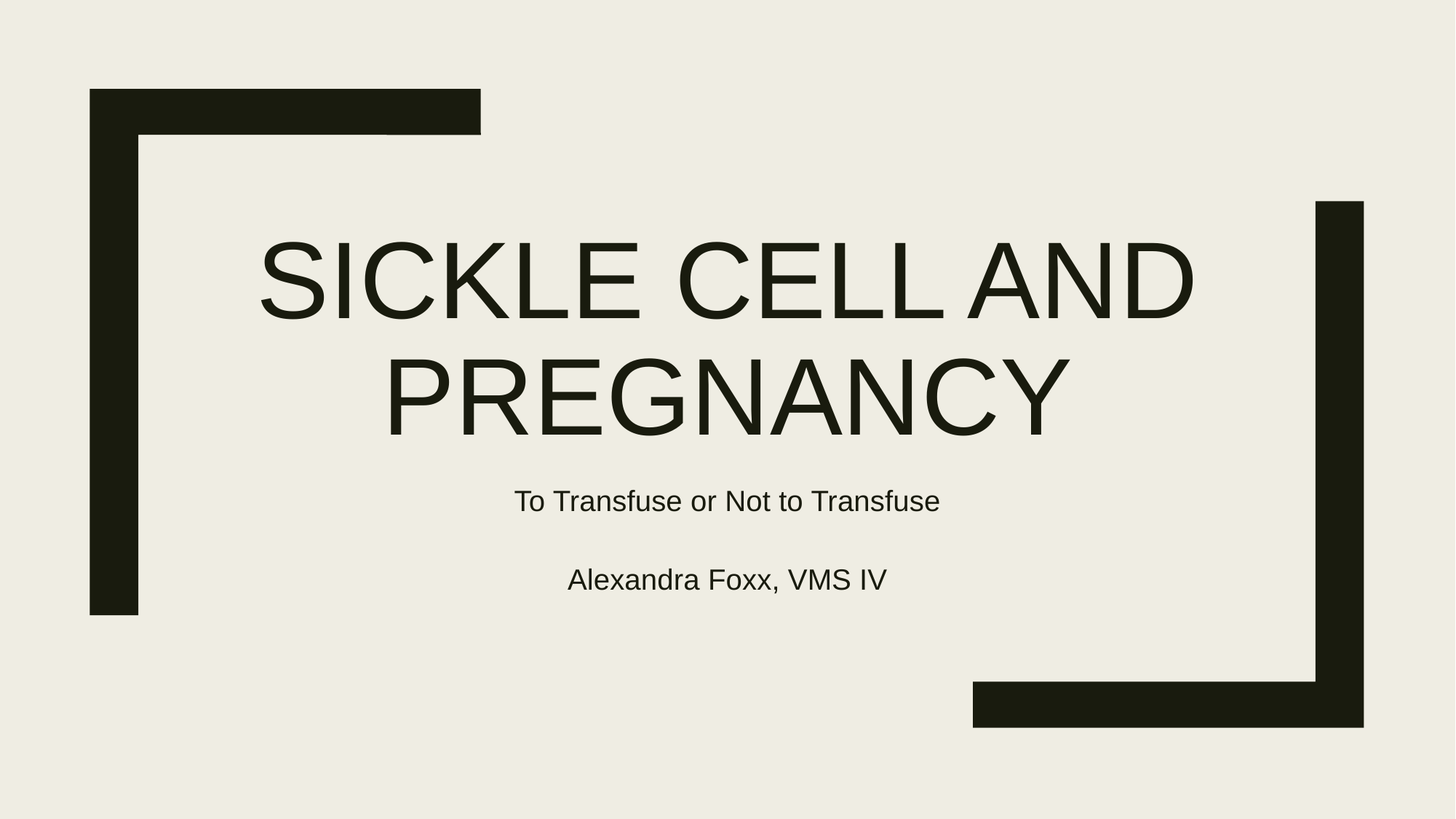

# Sickle cell and pregnancy
To Transfuse or Not to Transfuse

Alexandra Foxx, VMS IV